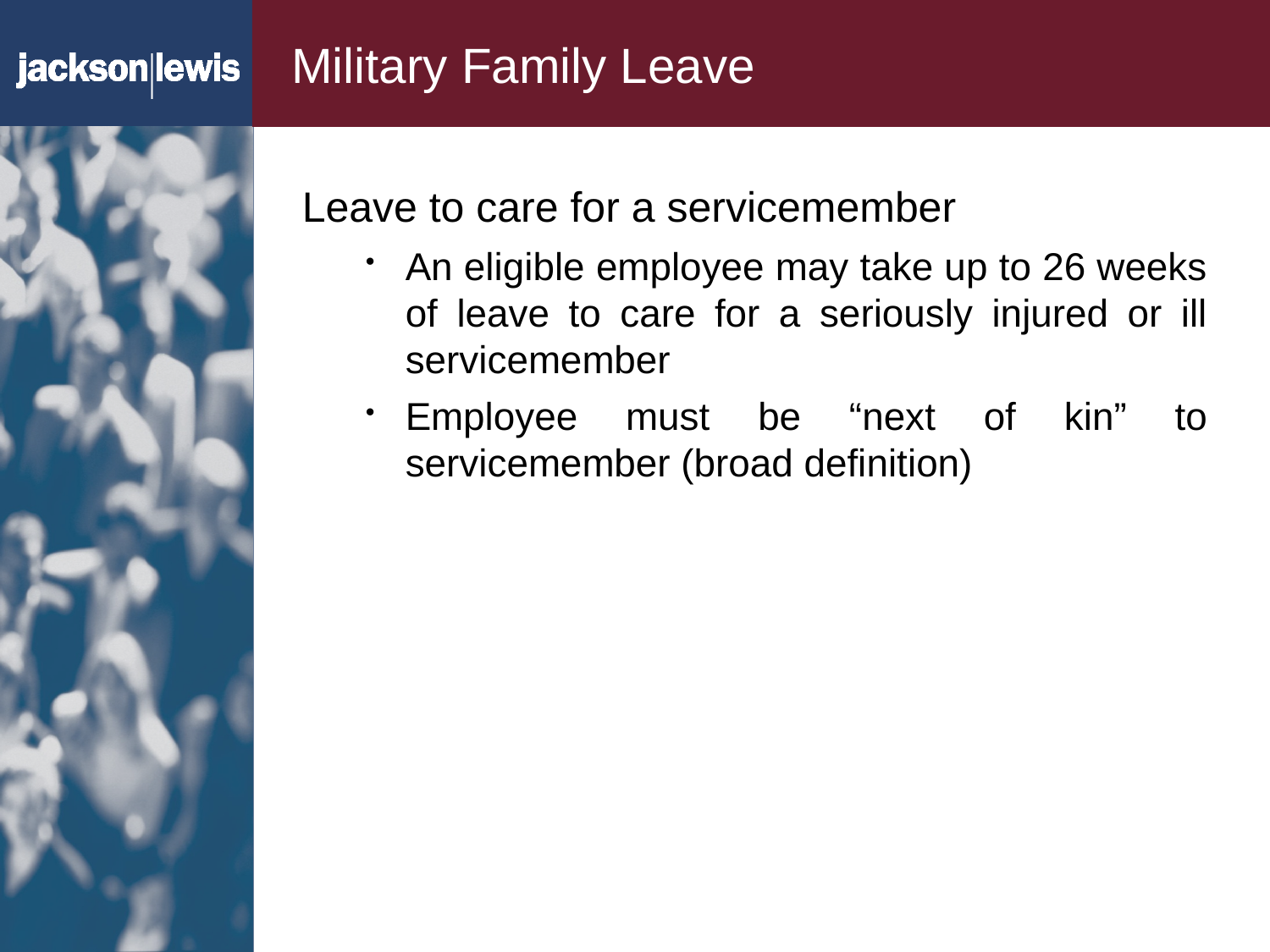

# Military Family Leave
Leave to care for a servicemember
An eligible employee may take up to 26 weeks of leave to care for a seriously injured or ill servicemember
Employee must be “next of kin” to servicemember (broad definition)